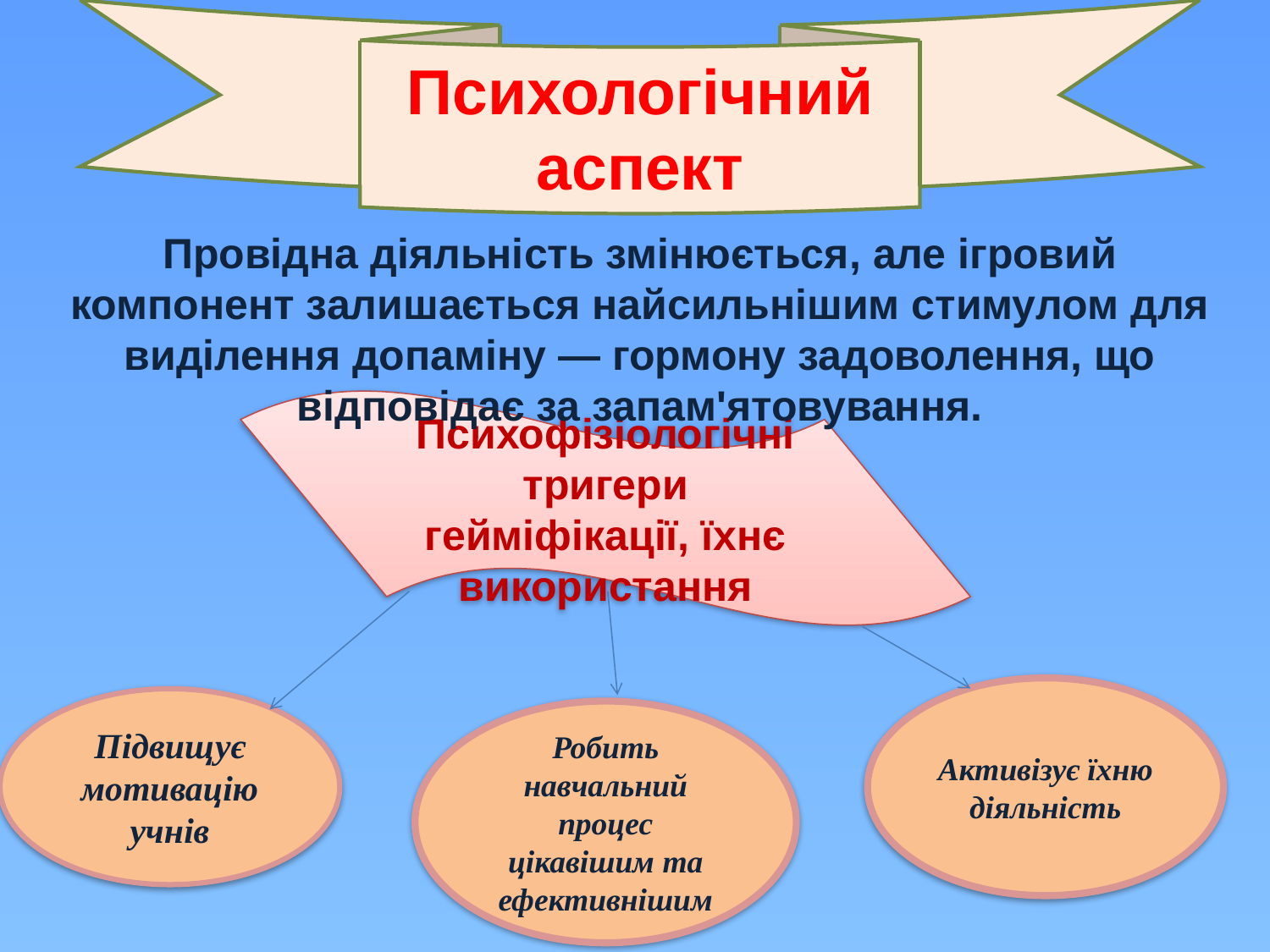

Психологічний аспект
Провідна діяльність змінюється, але ігровий компонент залишається найсильнішим стимулом для виділення допаміну — гормону задоволення, що відповідає за запам'ятовування.
Психофізіологічні тригери гейміфікації, їхнє використання

Активізує їхню діяльність
Підвищує мотивацію учнів
Робить навчальний процес цікавішим та ефективнішим